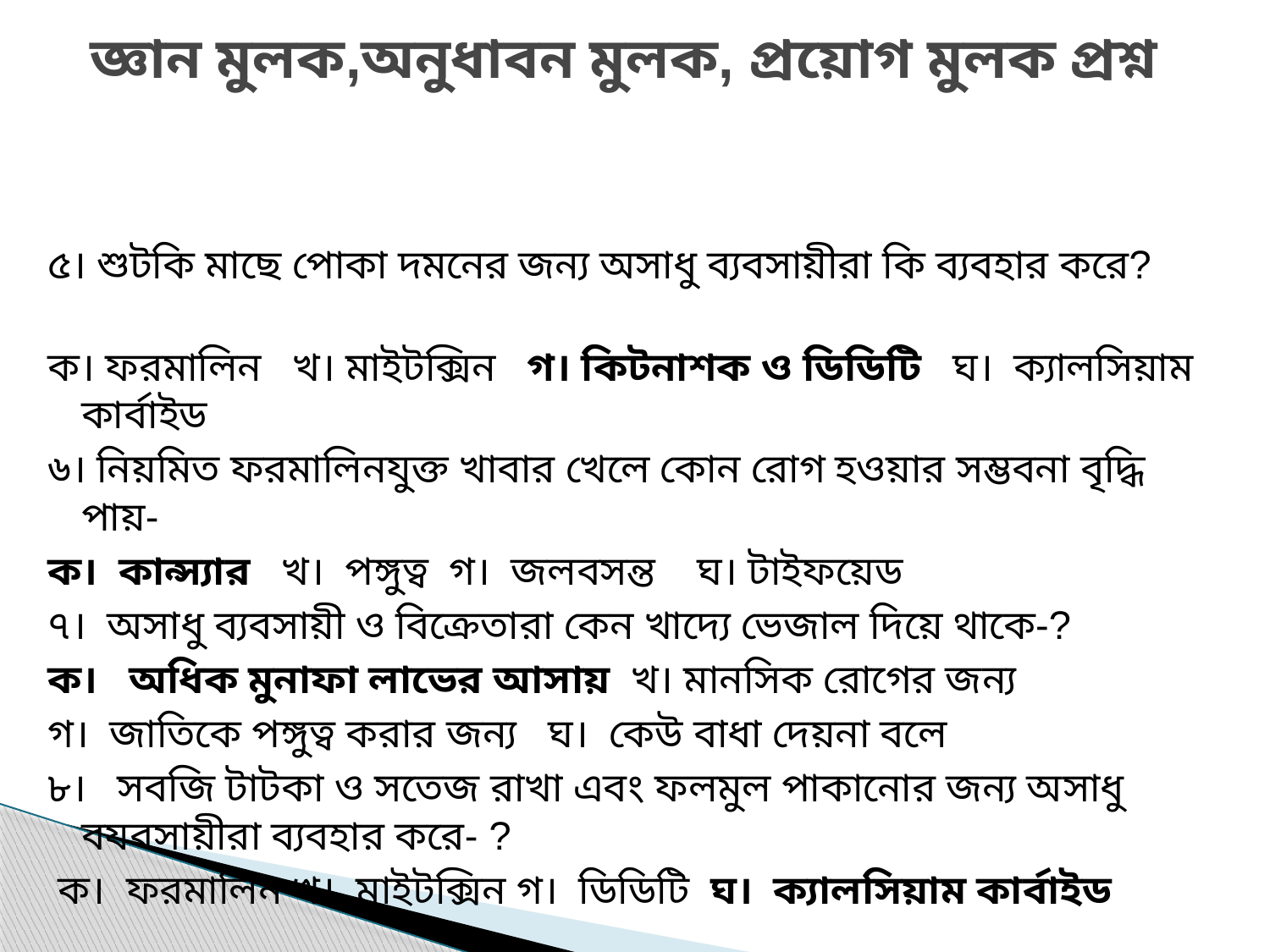

# জ্ঞান মুলক,অনুধাবন মুলক, প্রয়োগ মুলক প্রশ্ন
৫। শুটকি মাছে পোকা দমনের জন্য অসাধু ব্যবসায়ীরা কি ব্যবহার করে?
ক। ফরমালিন   খ। মাইটক্সিন   গ। কিটনাশক ও ডিডিটি   ঘ।  ক্যালসিয়াম কার্বাইড
৬। নিয়মিত ফরমালিনযুক্ত খাবার খেলে কোন রোগ হওয়ার সম্ভবনা বৃদ্ধি পায়-
ক।  কান্স্যার   খ।  পঙ্গুত্ব  গ।  জলবসন্ত    ঘ। টাইফয়েড
৭।  অসাধু ব্যবসায়ী ও বিক্রেতারা কেন খাদ্যে ভেজাল দিয়ে থাকে-?
ক।   অধিক মুনাফা লাভের আসায়  খ। মানসিক রোগের জন্য
গ।  জাতিকে পঙ্গুত্ব করার জন্য   ঘ।  কেউ বাধা দেয়না বলে
৮।   সবজি টাটকা ও সতেজ রাখা এবং ফলমুল পাকানোর জন্য অসাধু বযবসায়ীরা ব্যবহার করে- ?
 ক।  ফরমালিন খ।  মাইটক্সিন গ।  ডিডিটি  ঘ।  ক্যালসিয়াম কার্বাইড